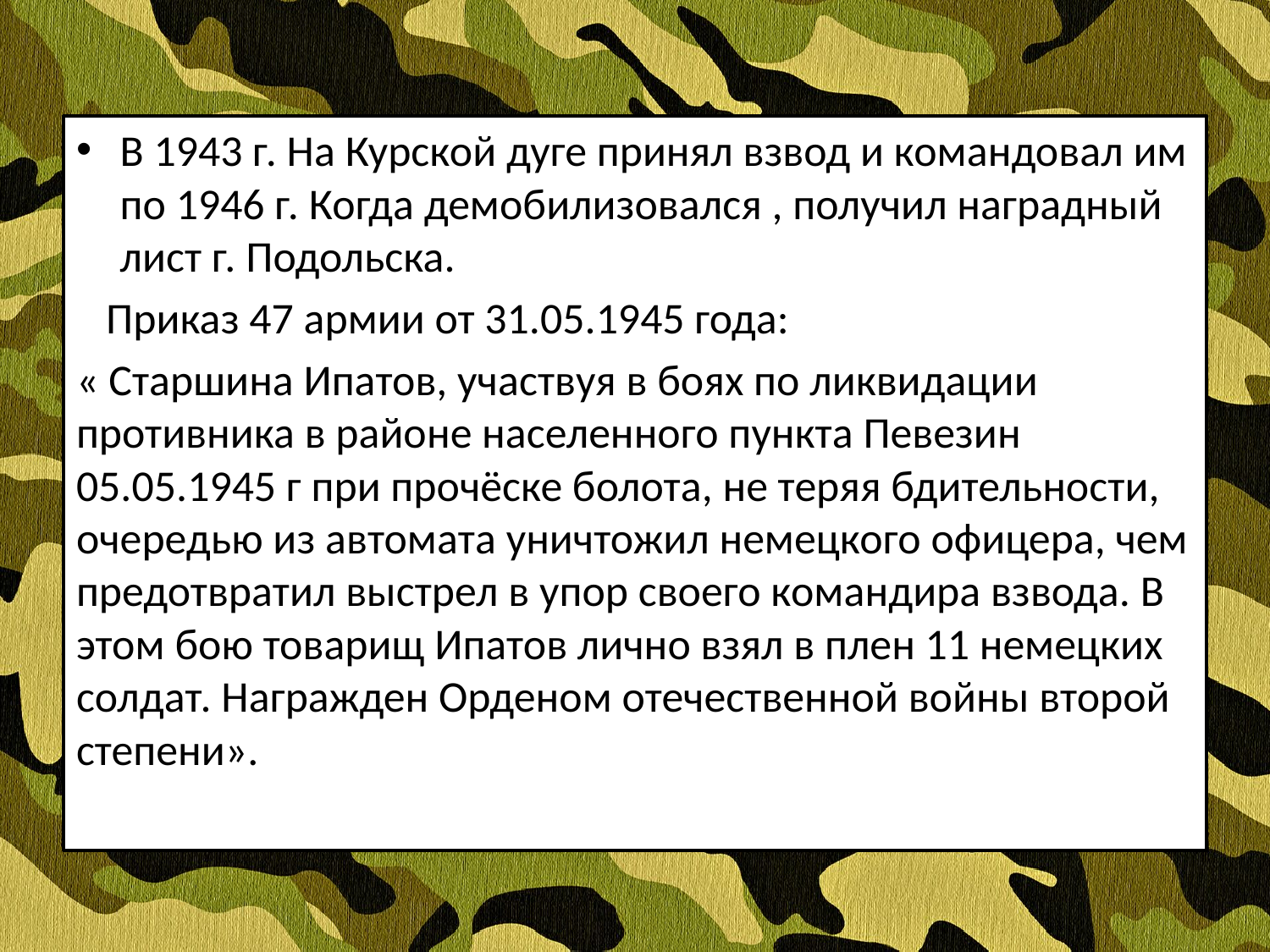

В 1943 г. На Курской дуге принял взвод и командовал им по 1946 г. Когда демобилизовался , получил наградный лист г. Подольска.
   Приказ 47 армии от 31.05.1945 года:
« Старшина Ипатов, участвуя в боях по ликвидации противника в районе населенного пункта Певезин 05.05.1945 г при прочёске болота, не теряя бдительности, очередью из автомата уничтожил немецкого офицера, чем предотвратил выстрел в упор своего командира взвода. В этом бою товарищ Ипатов лично взял в плен 11 немецких солдат. Награжден Орденом отечественной войны второй степени».